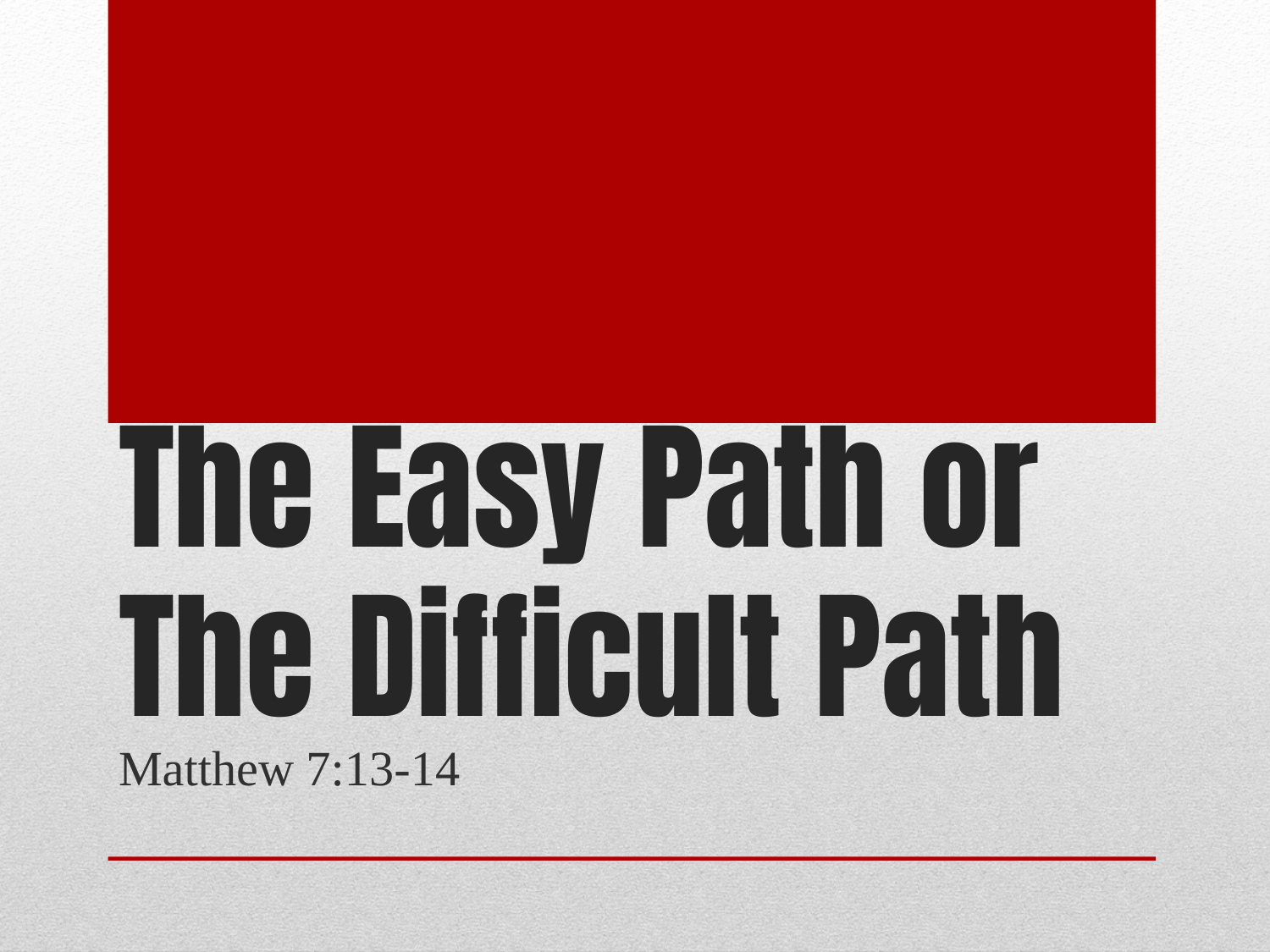

# The Easy Path or The Difficult Path
Matthew 7:13-14